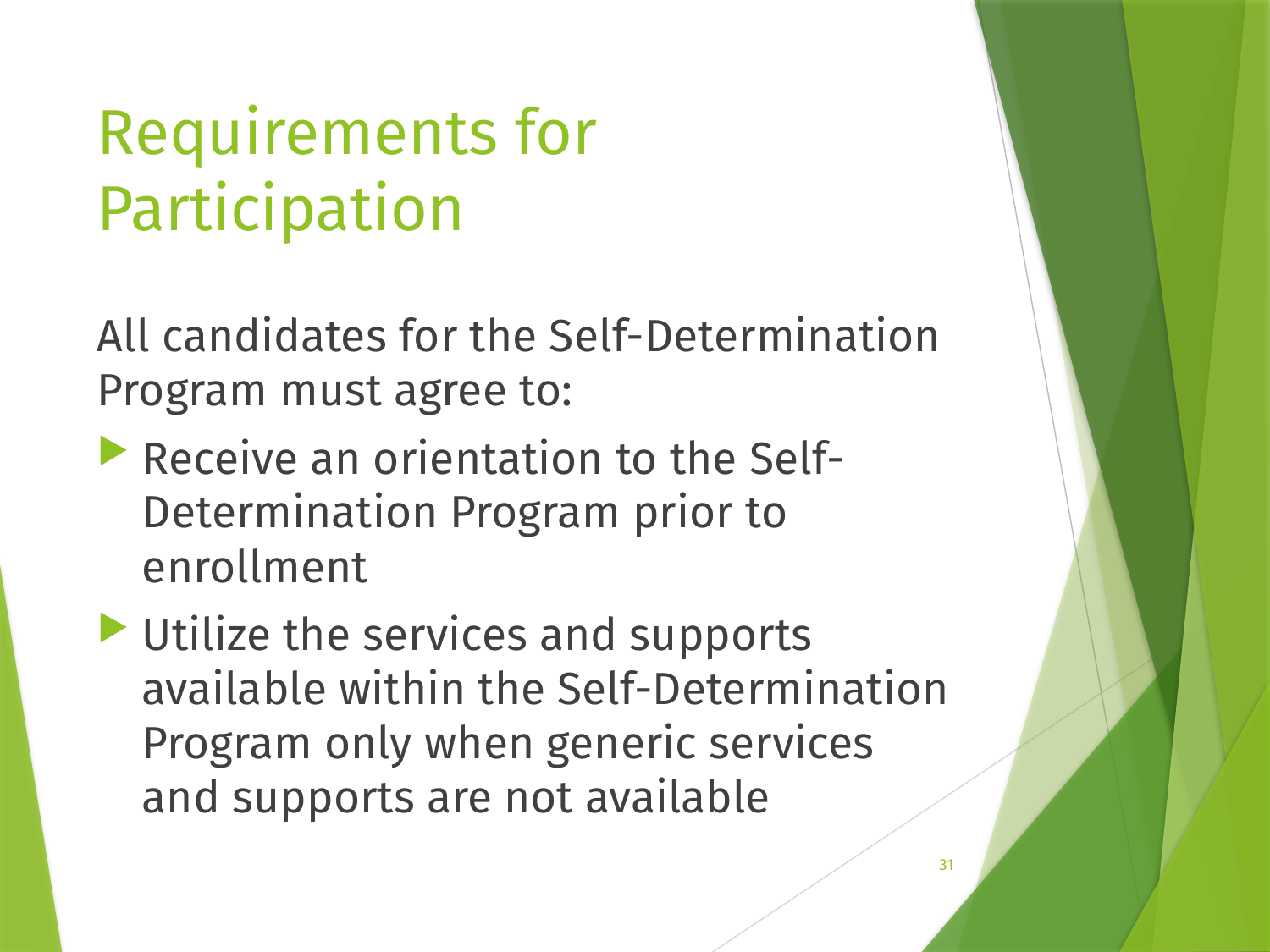

# Requirements for Participation
All candidates for the Self-Determination Program must agree to:
Receive an orientation to the Self-Determination Program prior to enrollment
Utilize the services and supports available within the Self-Determination Program only when generic services and supports are not available
31